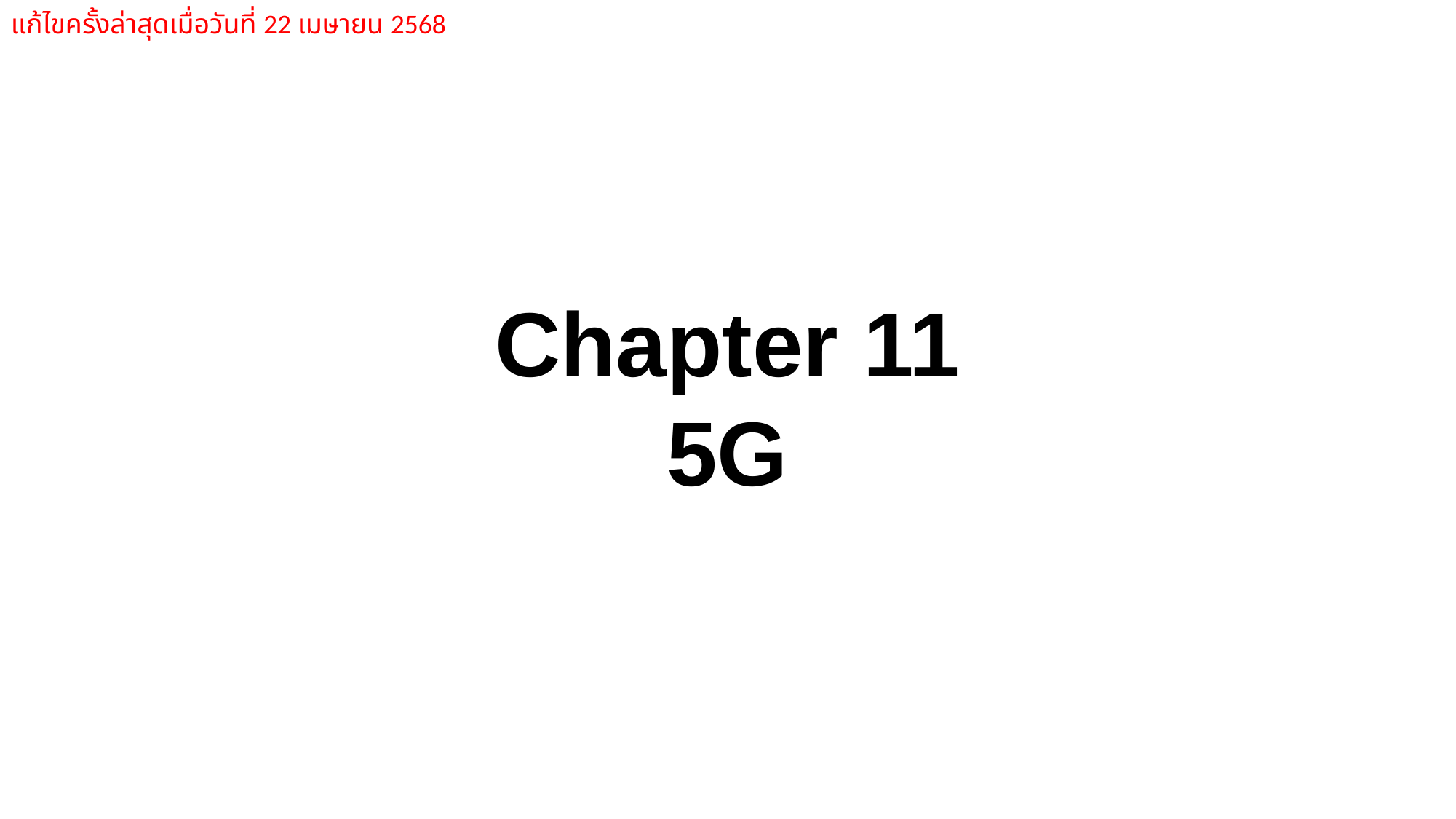

แก้ไขครั้งล่าสุดเมื่อวันที่ 22 เมษายน 2568
Chapter 11
5G